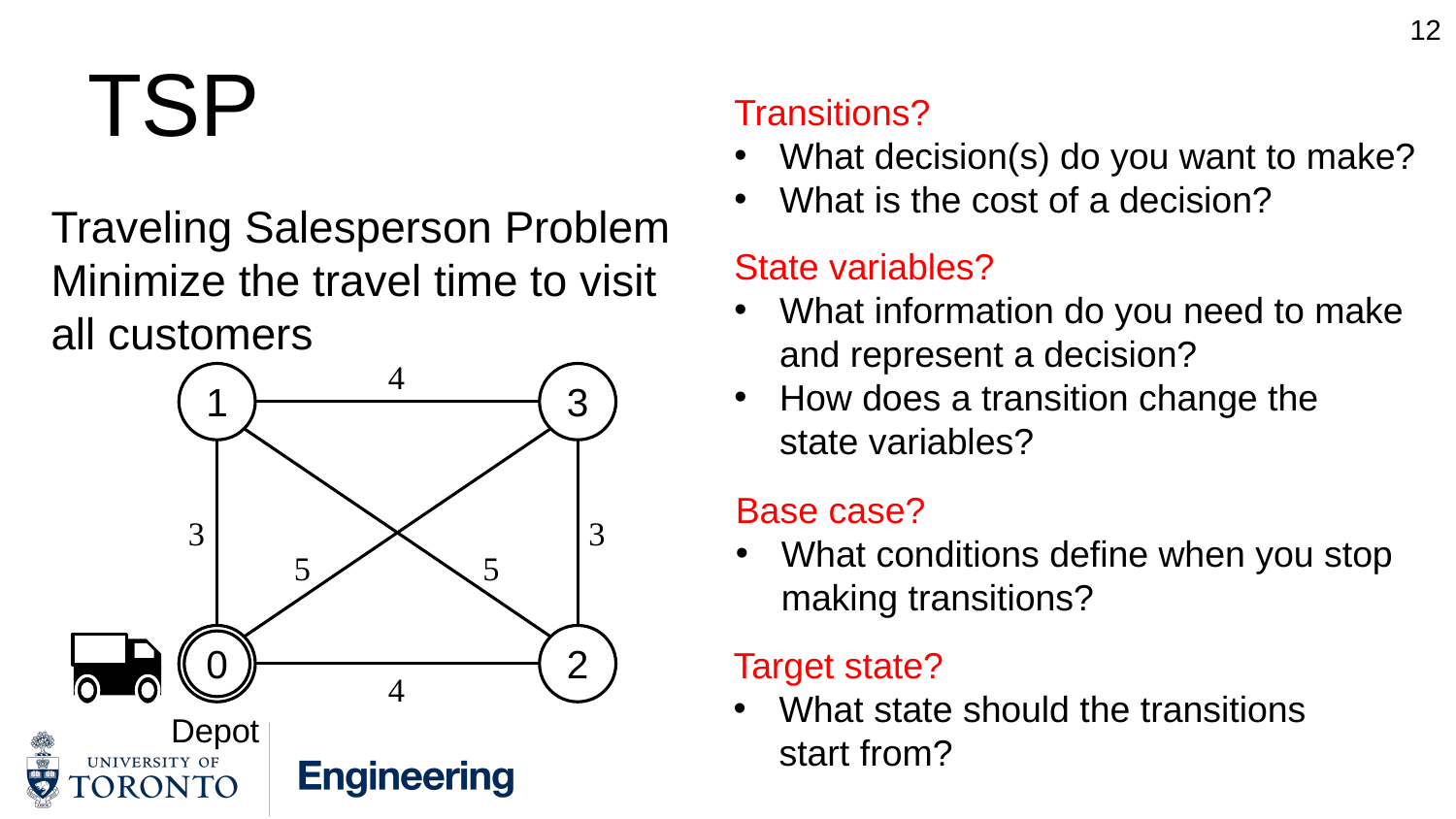

12
# TSP
Transitions?
What decision(s) do you want to make?
What is the cost of a decision?
Traveling Salesperson Problem
Minimize the travel time to visit
all customers
State variables?
What information do you need to make
and represent a decision?
How does a transition change the
state variables?
4
1
3
Base case?
What conditions define when you stop
making transitions?
3
3
5
5
0
2

Target state?
What state should the transitions
start from?
4
Depot